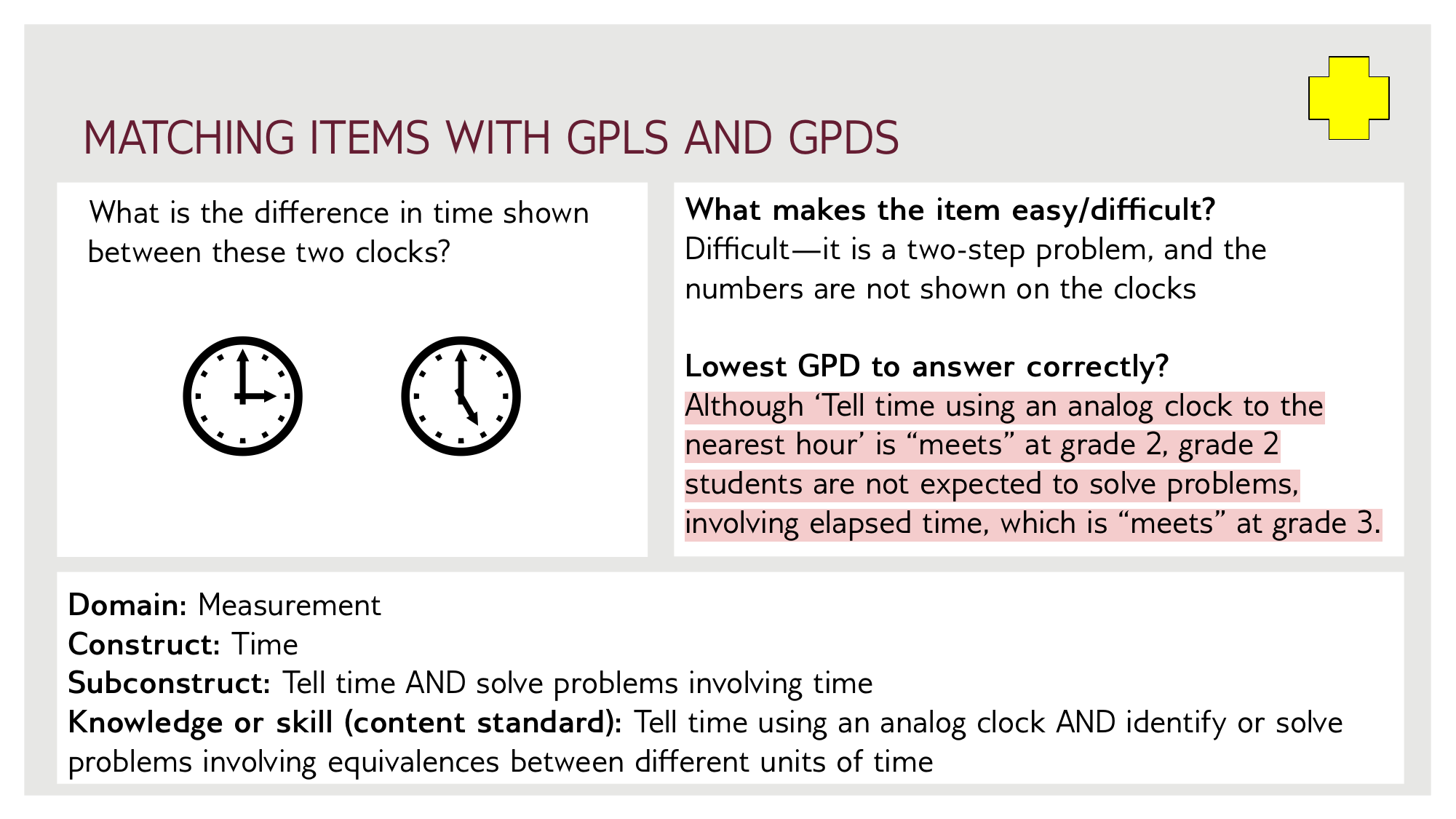

# MATCHING ITEMS WITH GPLs AND GPDs
  What is the difference in time shown
  between these two clocks?
	🕒	🕔
What makes the item easy/difficult?
Difficult—it is a two-step problem, and the numbers are not shown on the clocks
Lowest GPD to answer correctly?
Although ‘Tell time using an analog clock to the nearest hour’ is “meets” at grade 2, grade 2 students are not expected to solve problems, involving elapsed time, which is “meets” at grade 3.
Domain: Measurement
Construct: Time
Subconstruct: Tell time AND solve problems involving time
Knowledge or skill (content standard): Tell time using an analog clock AND identify or solve problems involving equivalences between different units of time